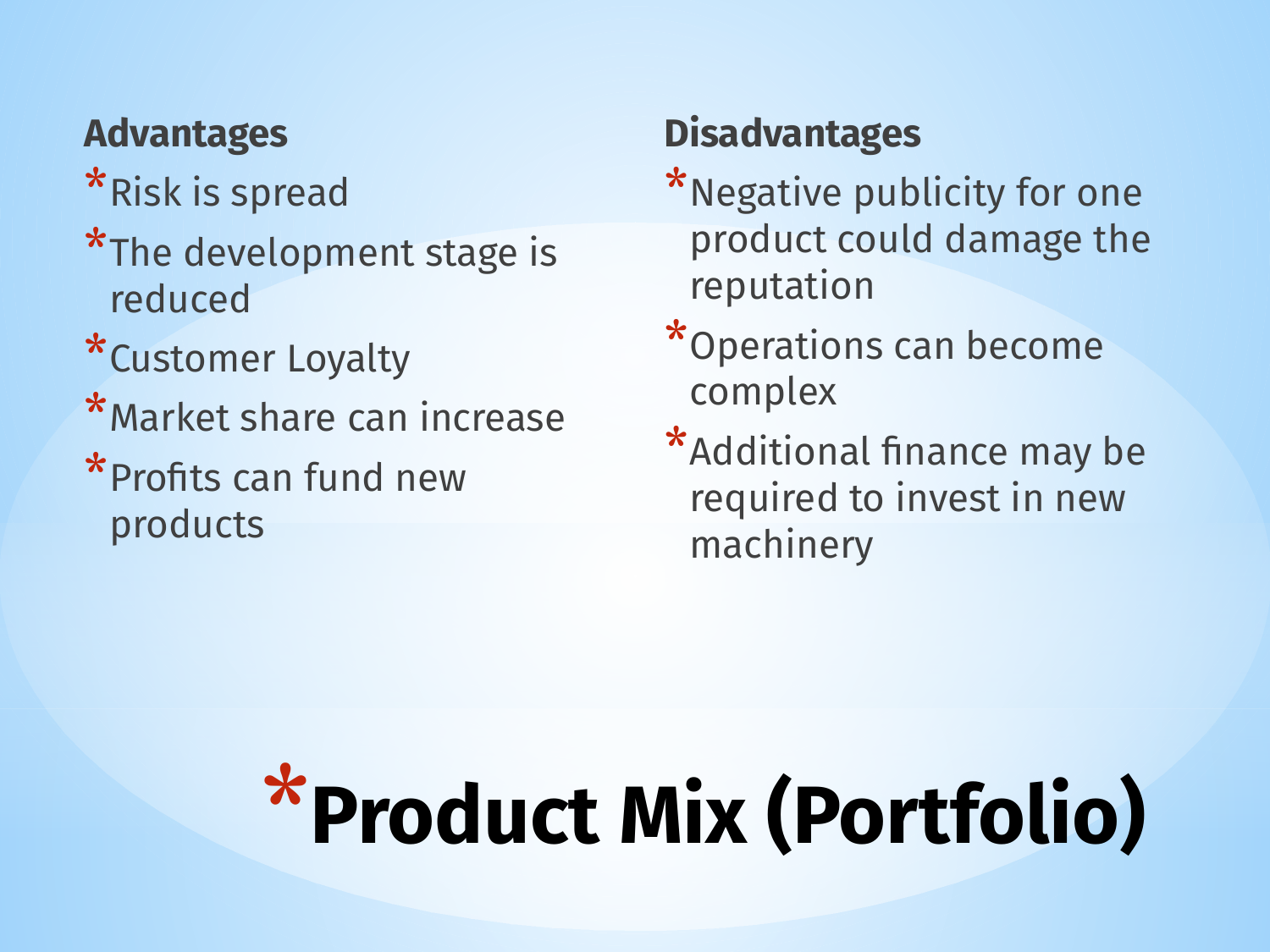

Advantages
Risk is spread
The development stage is reduced
Customer Loyalty
Market share can increase
Profits can fund new products
Disadvantages
Negative publicity for one product could damage the reputation
Operations can become complex
Additional finance may be required to invest in new machinery
# Product Mix (Portfolio)